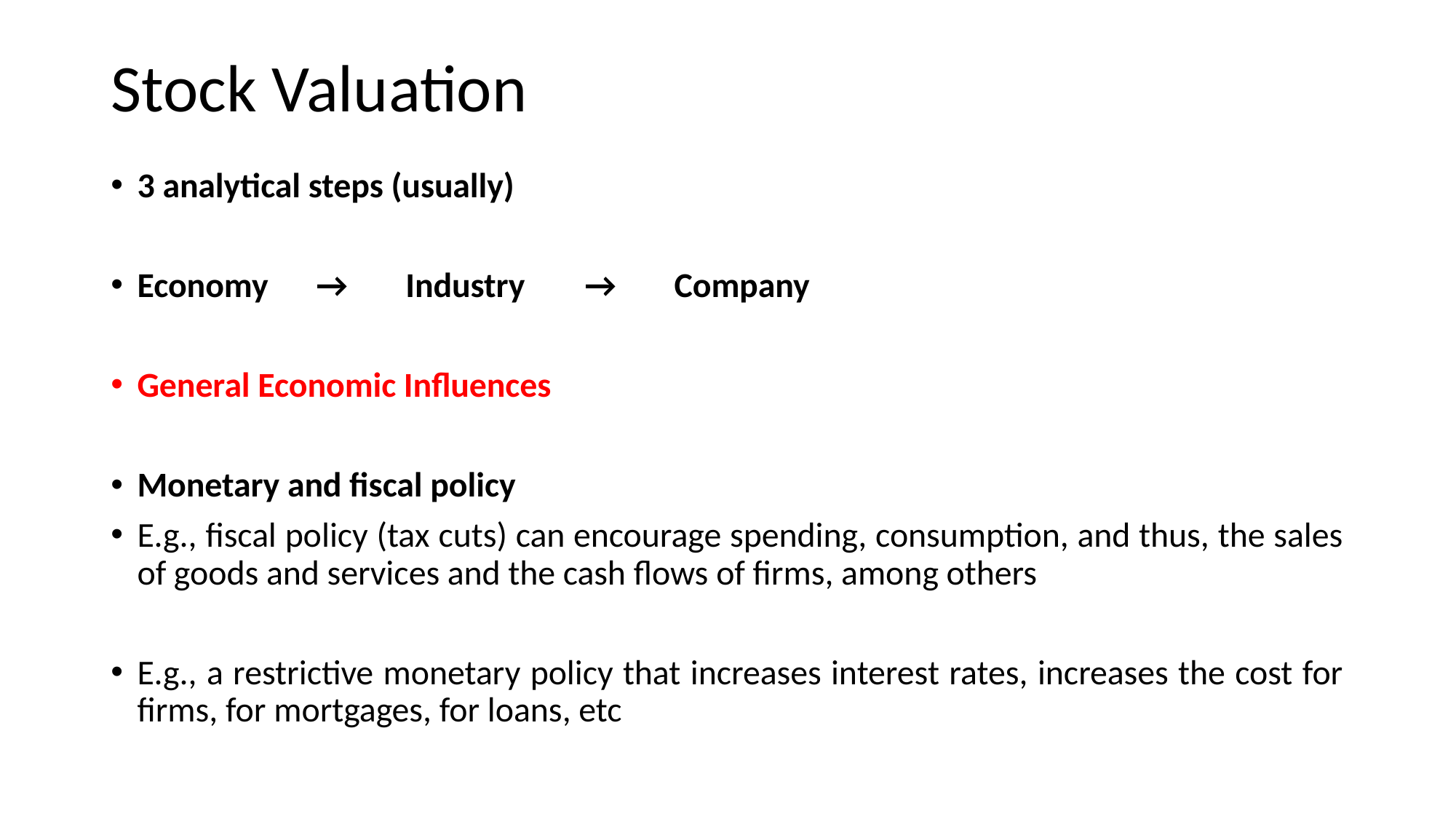

# Stock Valuation
3 analytical steps (usually)

Economy 	→	Industry 	→	Company

General Economic Influences

Monetary and fiscal policy
E.g., fiscal policy (tax cuts) can encourage spending, consumption, and thus, the sales of goods and services and the cash flows of firms, among others

E.g., a restrictive monetary policy that increases interest rates, increases the cost for firms, for mortgages, for loans, etc